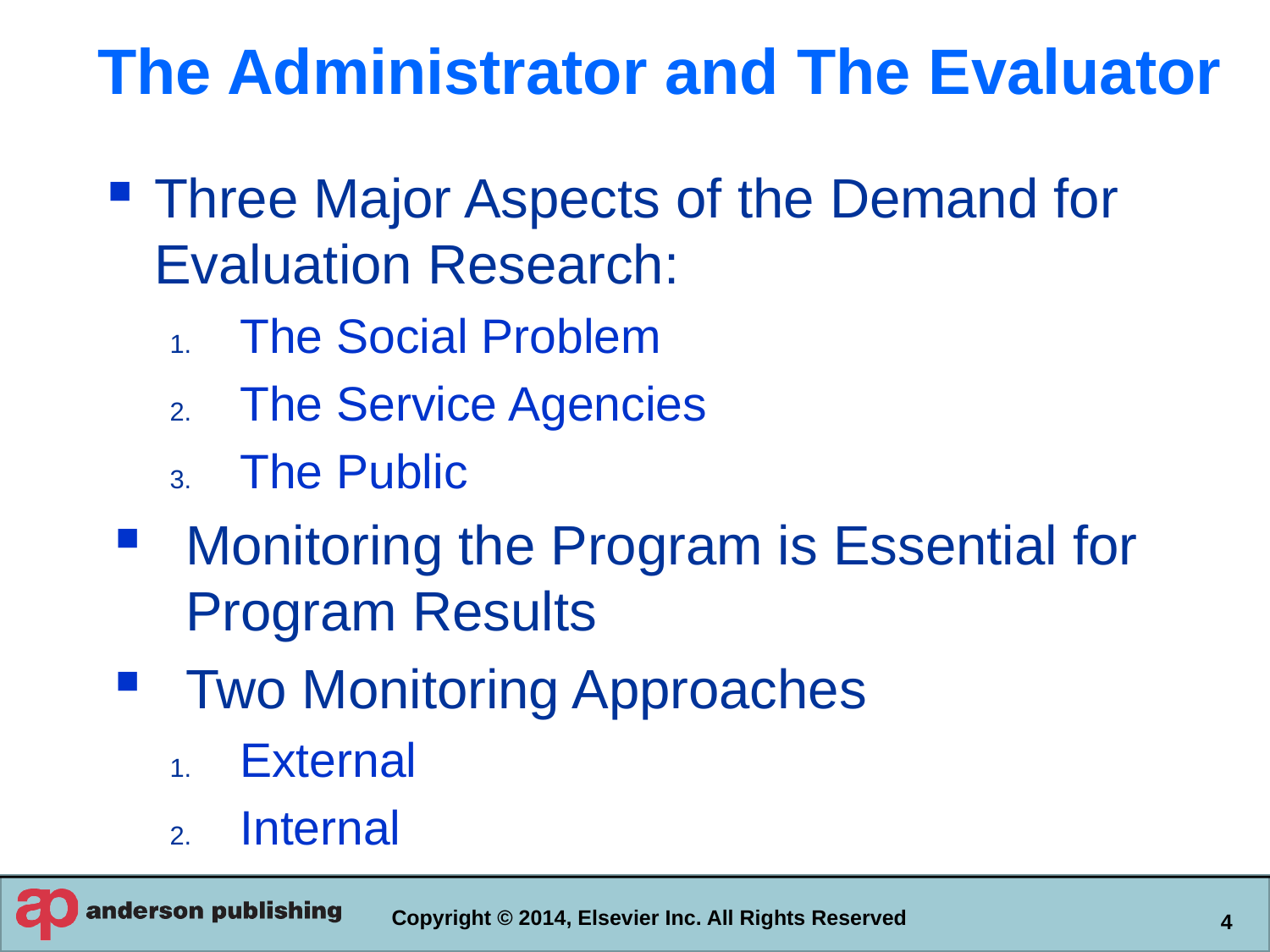

# The Administrator and The Evaluator
Three Major Aspects of the Demand for Evaluation Research:
The Social Problem
The Service Agencies
The Public
Monitoring the Program is Essential for Program Results
Two Monitoring Approaches
External
Internal
Copyright © 2014, Elsevier Inc. All Rights Reserved